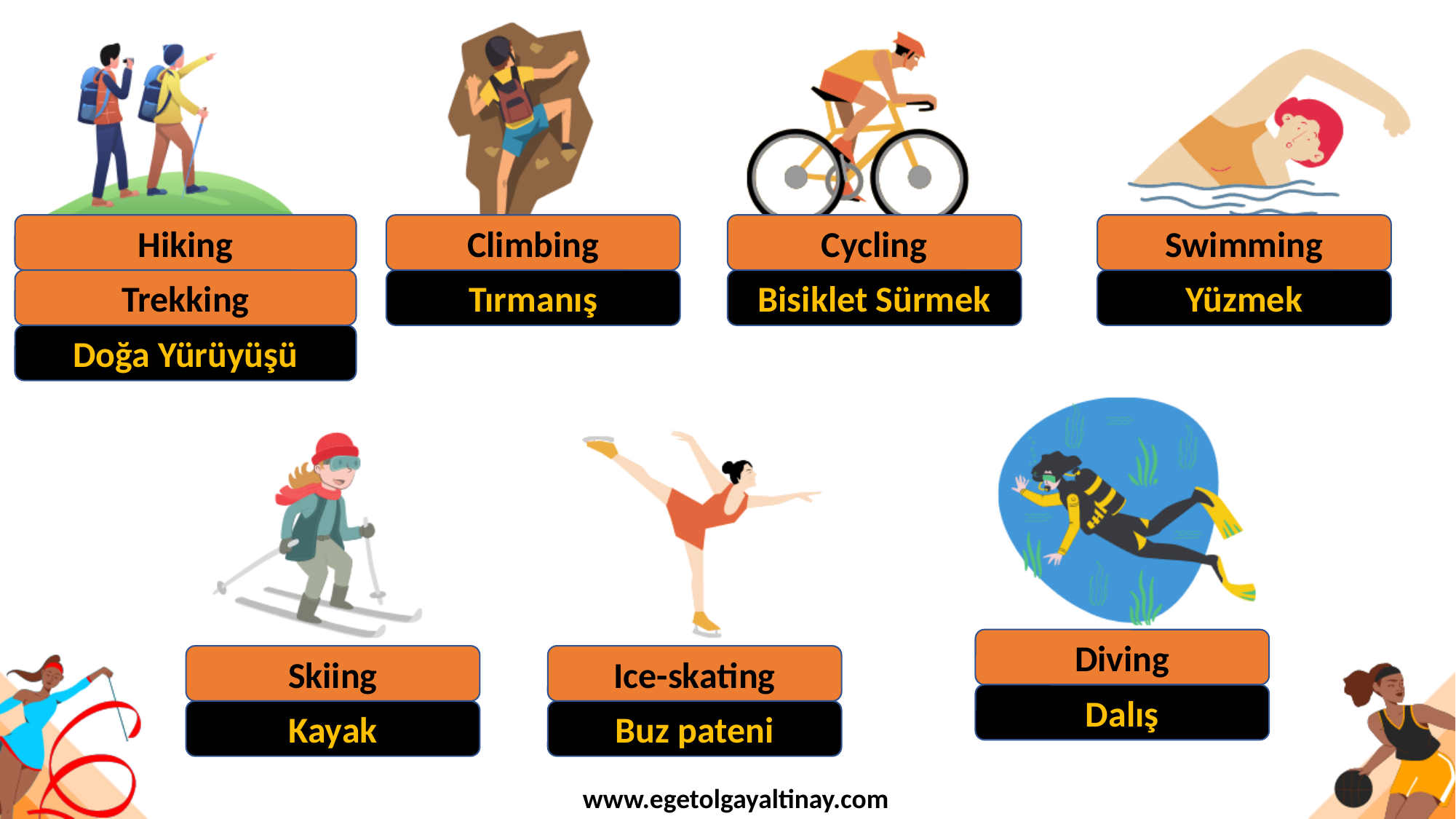

Hiking
Climbing
Cycling
Swimming
Trekking
Tırmanış
Bisiklet Sürmek
Yüzmek
Doğa Yürüyüşü
Diving
Skiing
Ice-skating
Dalış
Kayak
Buz pateni
www.egetolgayaltinay.com